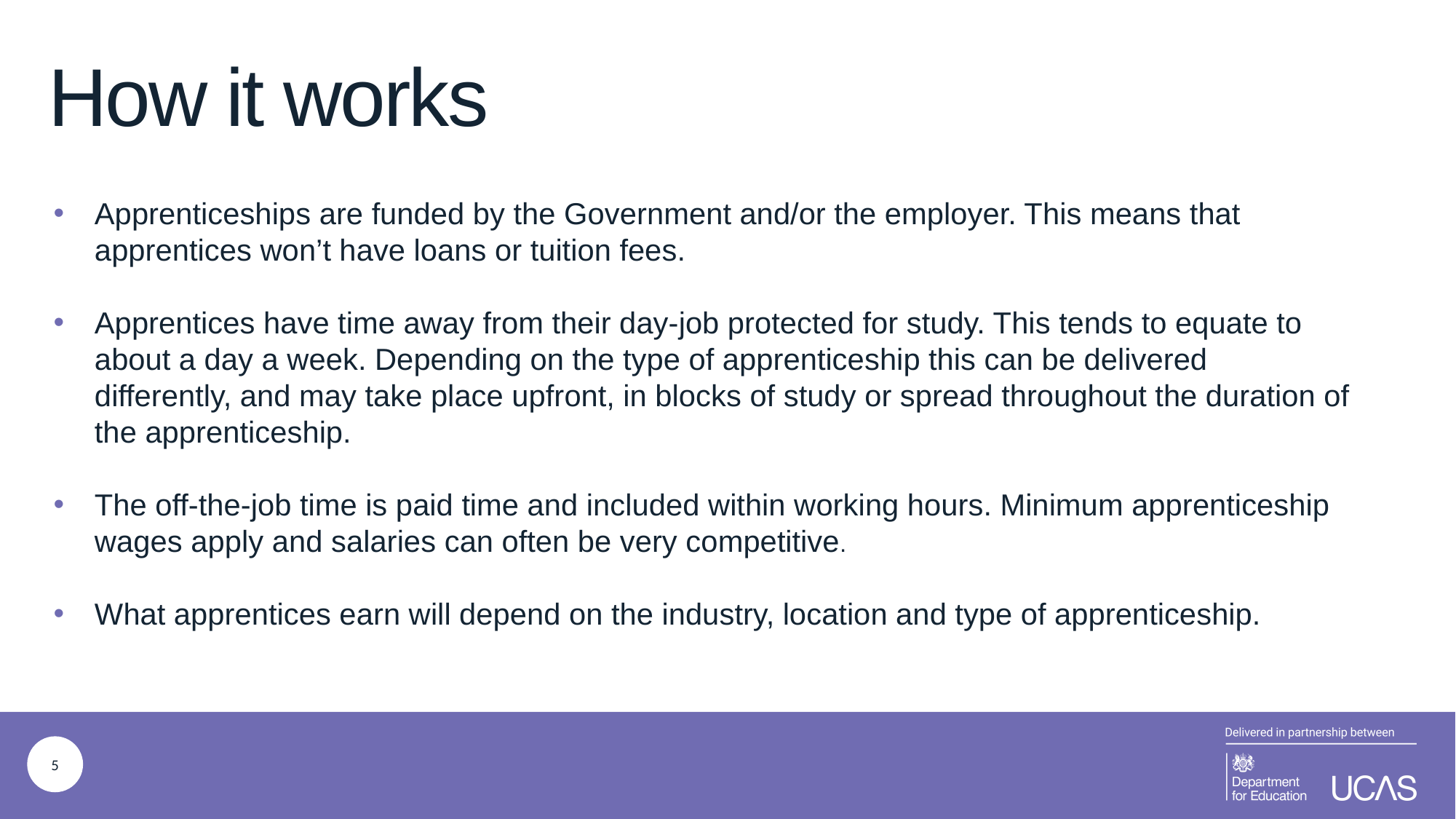

# How it works
Apprenticeships are funded by the Government and/or the employer. This means that apprentices won’t have loans or tuition fees.

Apprentices have time away from their day-job protected for study. This tends to equate to about a day a week. Depending on the type of apprenticeship this can be delivered differently, and may take place upfront, in blocks of study or spread throughout the duration of the apprenticeship.

The off-the-job time is paid time and included within working hours. Minimum apprenticeship wages apply and salaries can often be very competitive.

What apprentices earn will depend on the industry, location and type of apprenticeship.